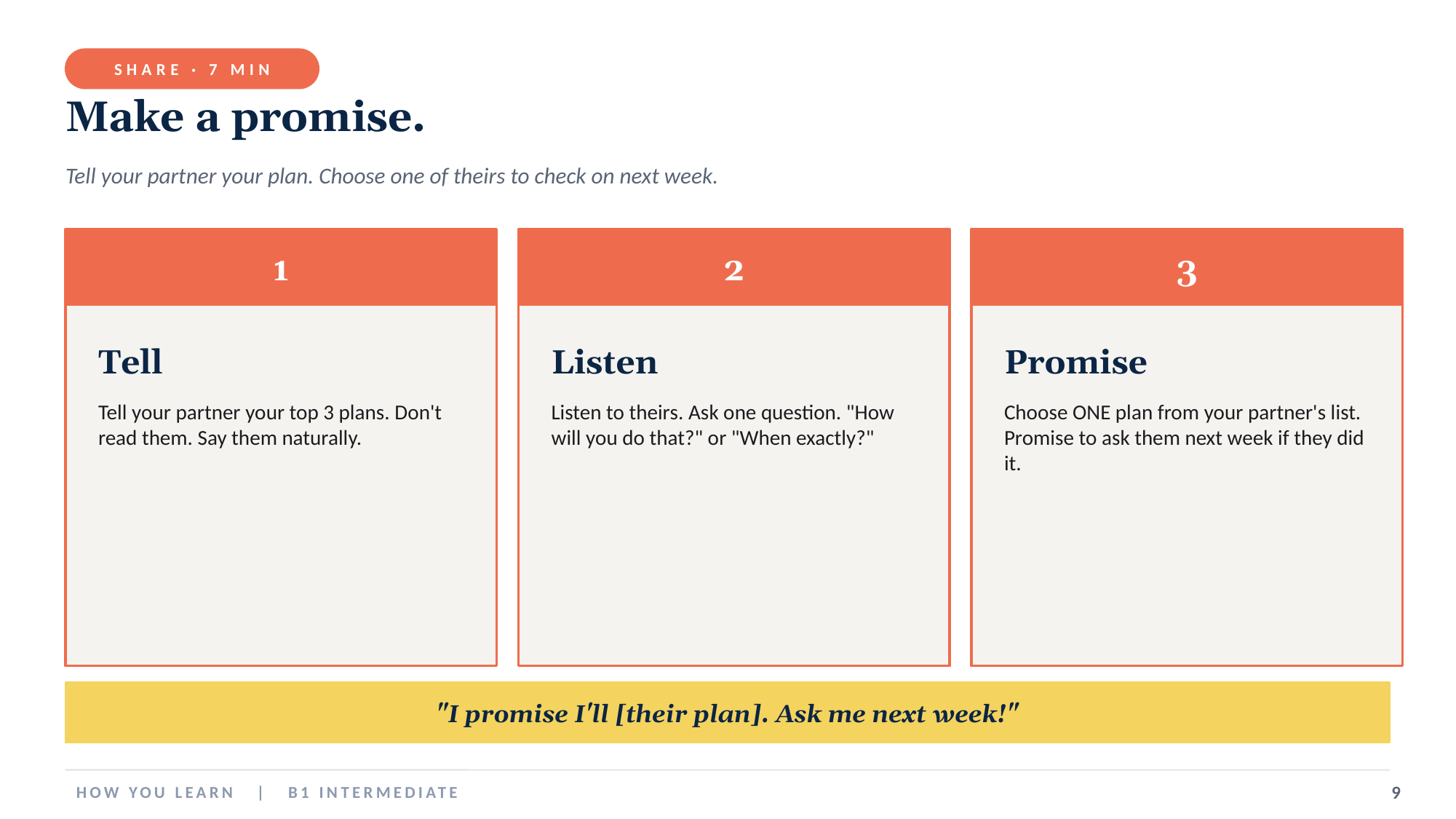

SHARE · 7 MIN
Make a promise.
Tell your partner your plan. Choose one of theirs to check on next week.

1

2

3
Tell
Listen
Promise
Tell your partner your top 3 plans. Don't read them. Say them naturally.
Listen to theirs. Ask one question. "How will you do that?" or "When exactly?"
Choose ONE plan from your partner's list. Promise to ask them next week if they did it.

"I promise I'll [their plan]. Ask me next week!"

HOW YOU LEARN   |   B1 INTERMEDIATE
9